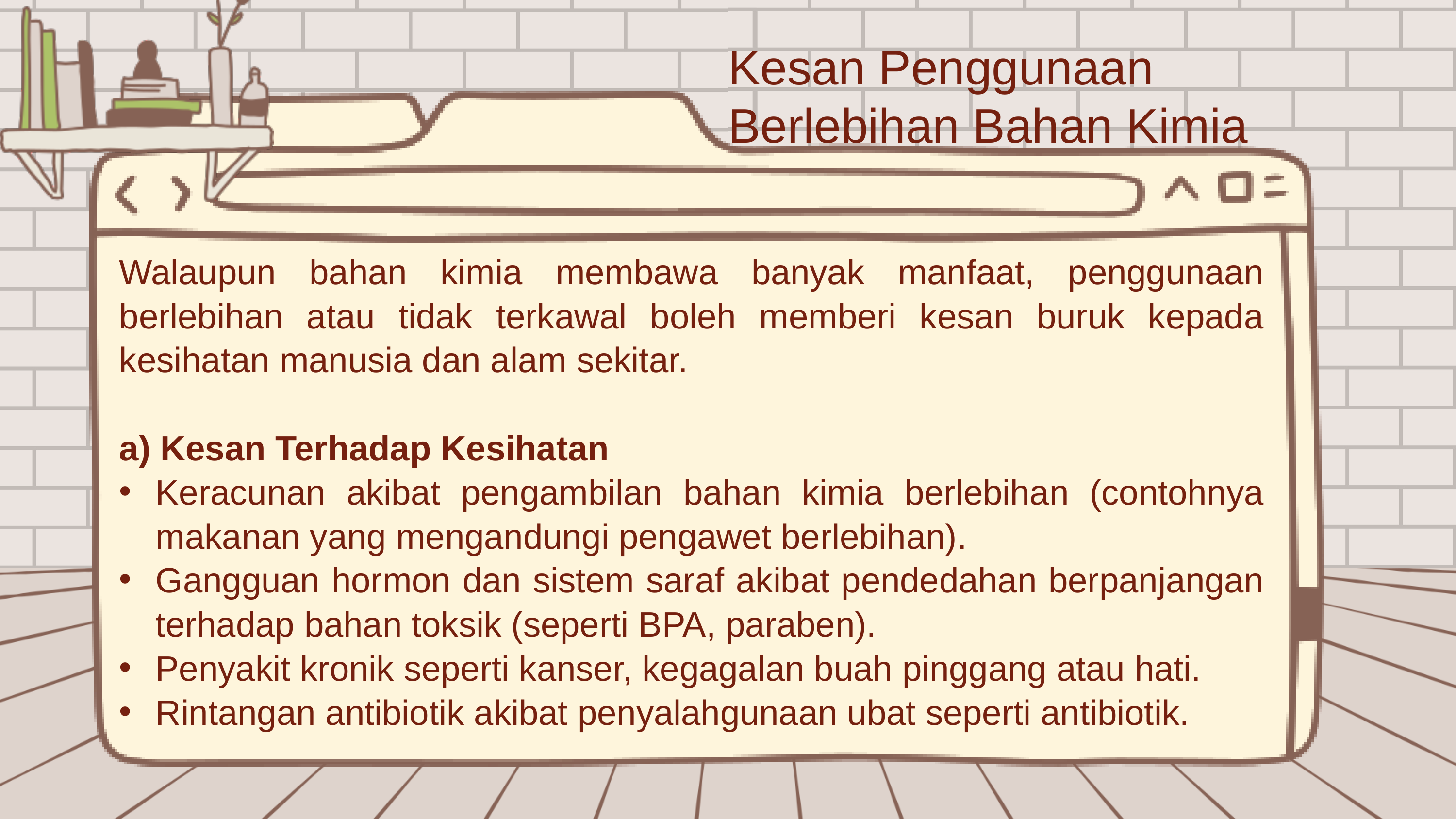

Kesan Penggunaan
Berlebihan Bahan Kimia

Walaupun bahan kimia membawa banyak manfaat, penggunaan berlebihan atau tidak terkawal boleh memberi kesan buruk kepada kesihatan manusia dan alam sekitar.

Kesan Terhadap Kesihatan
Keracunan akibat pengambilan bahan kimia berlebihan (contohnya makanan yang mengandungi pengawet berlebihan).
Gangguan hormon dan sistem saraf akibat pendedahan berpanjangan terhadap bahan toksik (seperti BPA, paraben).
Penyakit kronik seperti kanser, kegagalan buah pinggang atau hati.
Rintangan antibiotik akibat penyalahgunaan ubat seperti antibiotik.